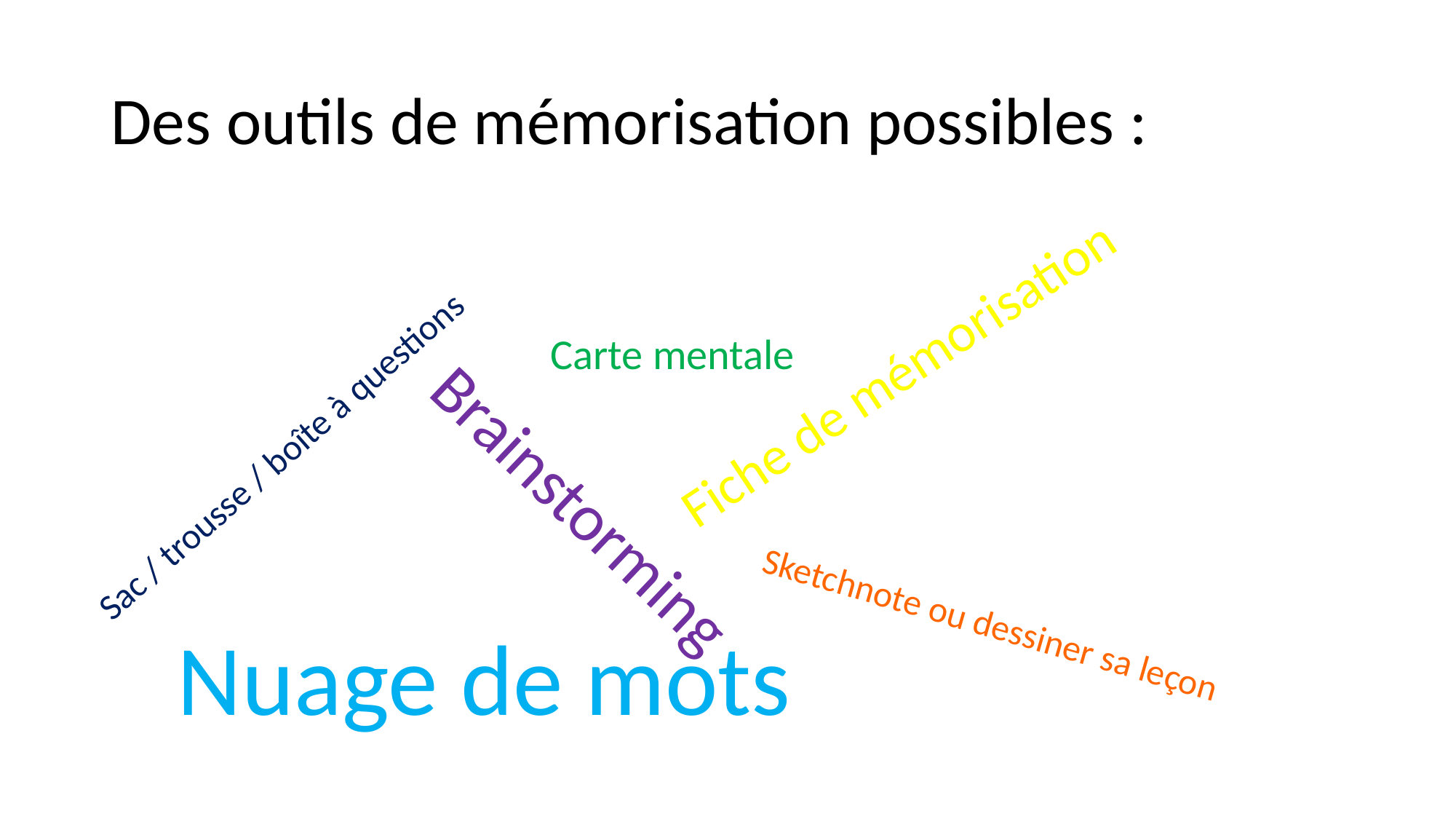

# Des outils de mémorisation possibles :
Carte mentale
Fiche de mémorisation
Sac / trousse / boîte à questions
Brainstorming
Sketchnote ou dessiner sa leçon
Nuage de mots